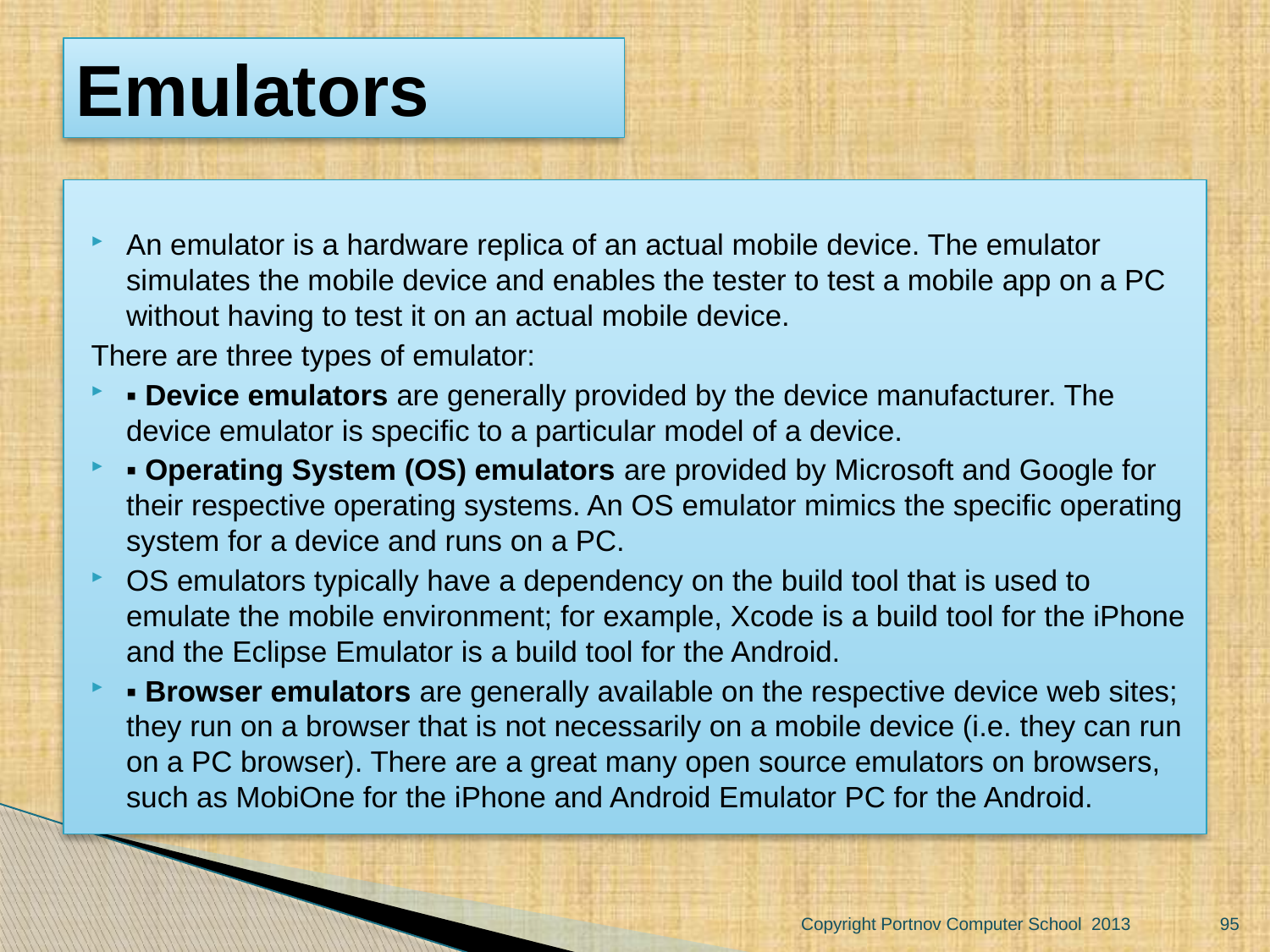

# Emulators

An emulator is a hardware replica of an actual mobile device. The emulator simulates the mobile device and enables the tester to test a mobile app on a PC without having to test it on an actual mobile device.
There are three types of emulator:
▪ Device emulators are generally provided by the device manufacturer. The device emulator is specific to a particular model of a device.
▪ Operating System (OS) emulators are provided by Microsoft and Google for their respective operating systems. An OS emulator mimics the specific operating system for a device and runs on a PC.
OS emulators typically have a dependency on the build tool that is used to emulate the mobile environment; for example, Xcode is a build tool for the iPhone and the Eclipse Emulator is a build tool for the Android.
▪ Browser emulators are generally available on the respective device web sites; they run on a browser that is not necessarily on a mobile device (i.e. they can run on a PC browser). There are a great many open source emulators on browsers, such as MobiOne for the iPhone and Android Emulator PC for the Android.
Copyright Portnov Computer School  2013
95